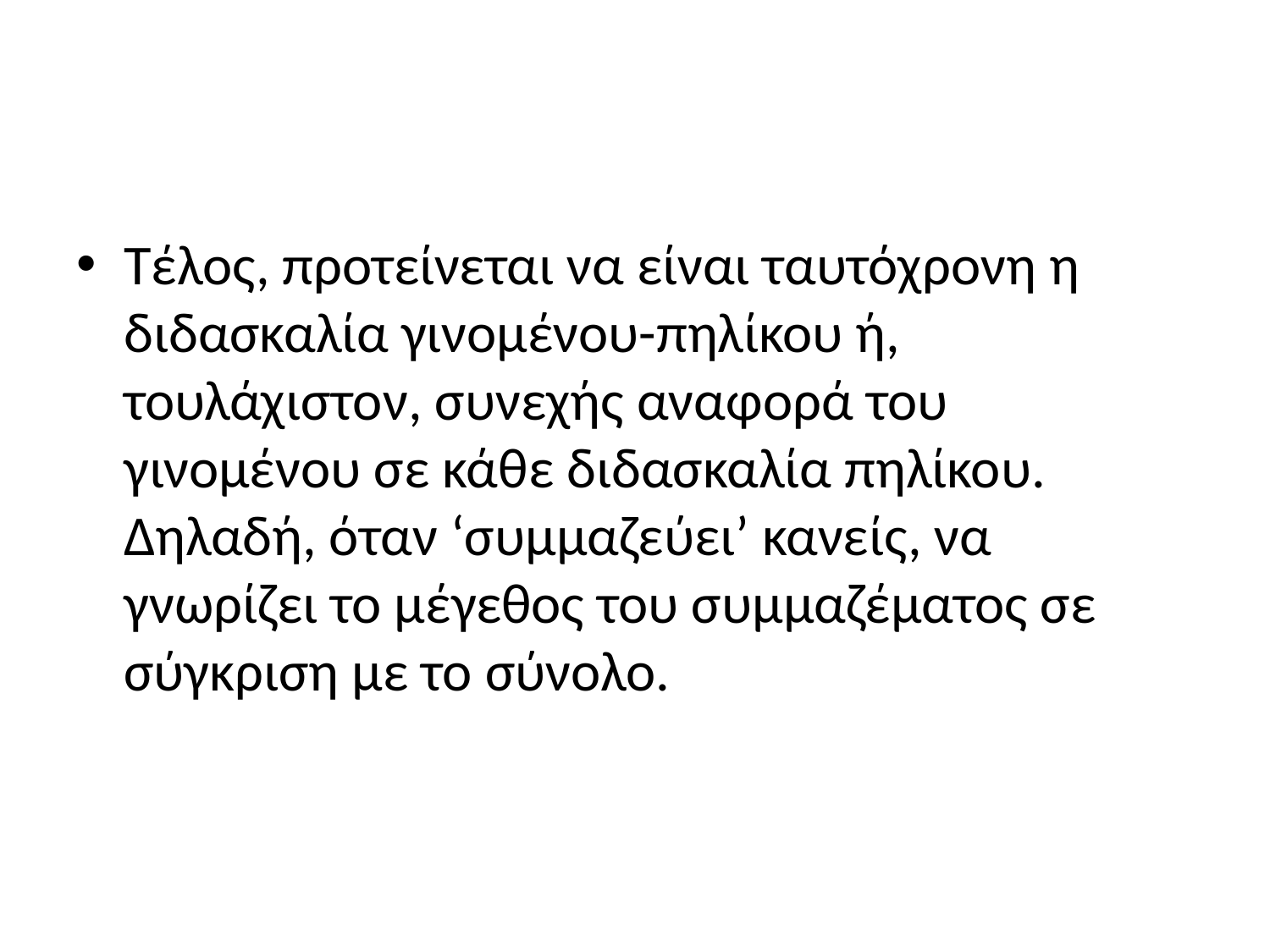

#
Τέλος, προτείνεται να είναι ταυτόχρονη η διδασκαλία γινομένου-πηλίκου ή, τουλάχιστον, συνεχής αναφορά του γινομένου σε κάθε διδασκαλία πηλίκου. Δηλαδή, όταν ‘συμμαζεύει’ κανείς, να γνωρίζει το μέγεθος του συμμαζέματος σε σύγκριση με το σύνολο.